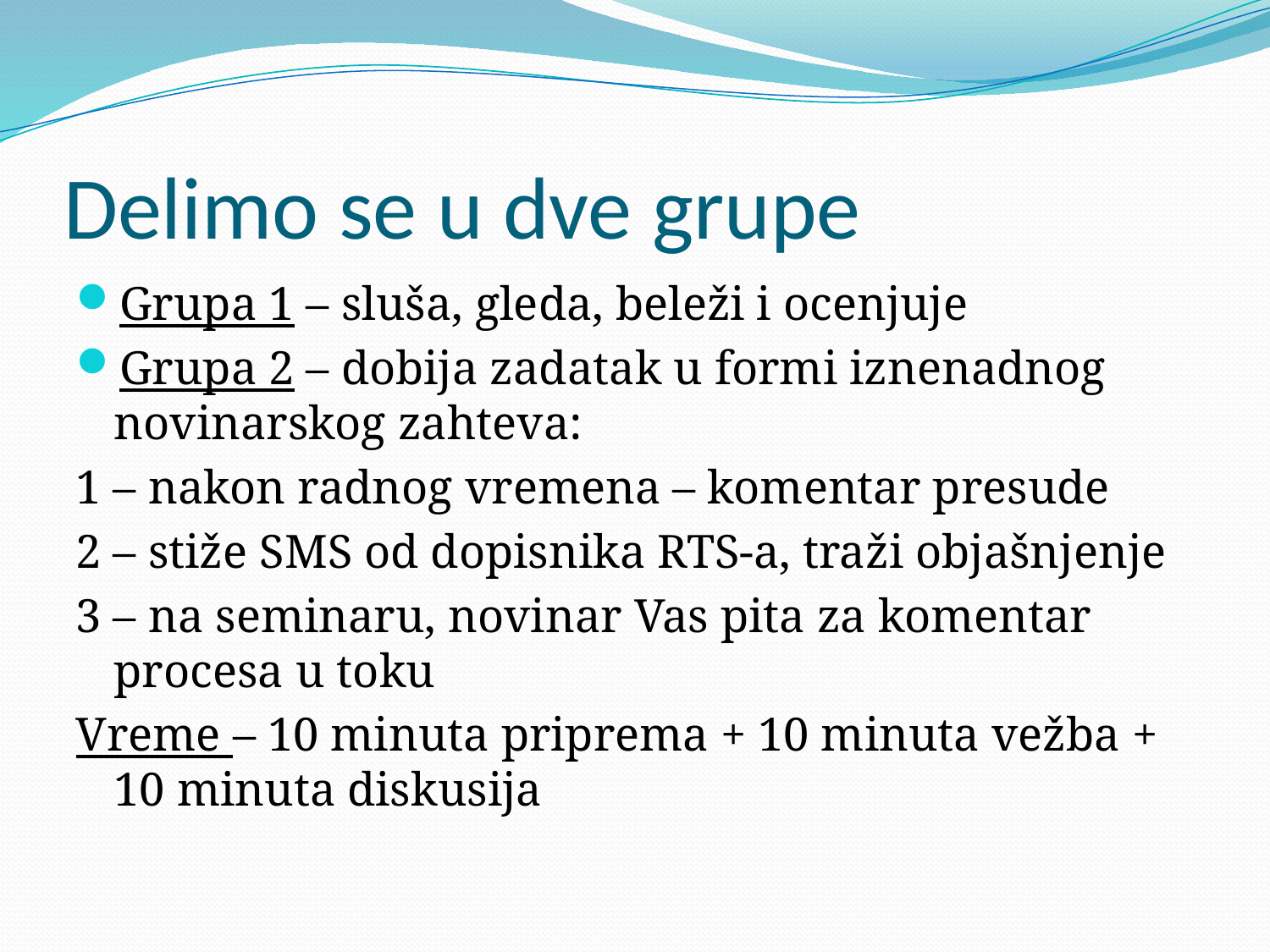

# Delimo se u dve grupe
Grupa 1 – sluša, gleda, beleži i ocenjuje
Grupa 2 – dobija zadatak u formi iznenadnog novinarskog zahteva:
1 – nakon radnog vremena – komentar presude
2 – stiže SMS od dopisnika RTS-a, traži objašnjenje
3 – na seminaru, novinar Vas pita za komentar procesa u toku
Vreme – 10 minuta priprema + 10 minuta vežba + 10 minuta diskusija